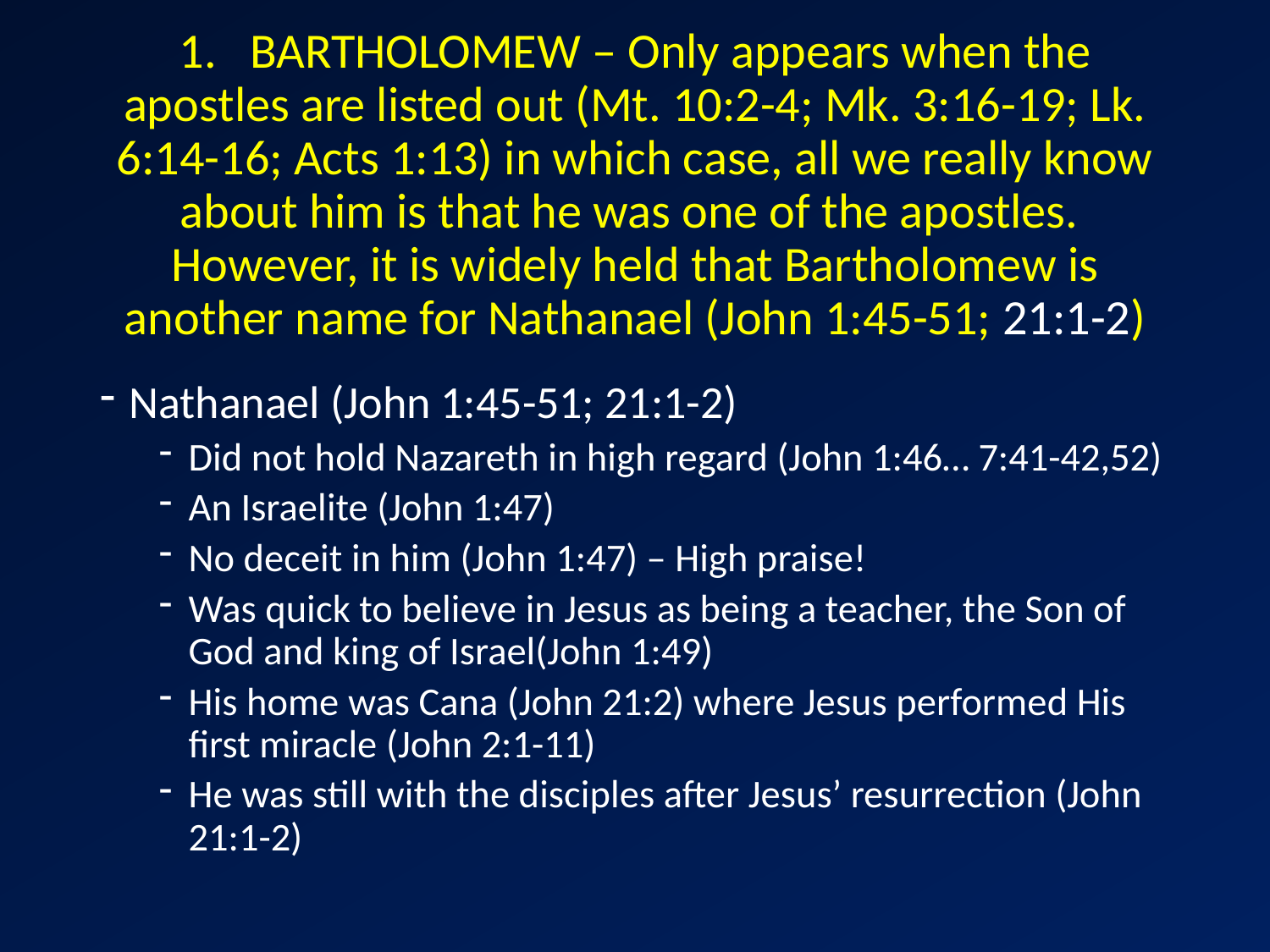

# 1.   BARTHOLOMEW – Only appears when the apostles are listed out (Mt. 10:2-4; Mk. 3:16-19; Lk. 6:14-16; Acts 1:13) in which case, all we really know about him is that he was one of the apostles.  However, it is widely held that Bartholomew is another name for Nathanael (John 1:45-51; 21:1-2)
Nathanael (John 1:45-51; 21:1-2)
Did not hold Nazareth in high regard (John 1:46… 7:41-42,52)
An Israelite (John 1:47)
No deceit in him (John 1:47) – High praise!
Was quick to believe in Jesus as being a teacher, the Son of God and king of Israel(John 1:49)
His home was Cana (John 21:2) where Jesus performed His first miracle (John 2:1-11)
He was still with the disciples after Jesus’ resurrection (John 21:1-2)